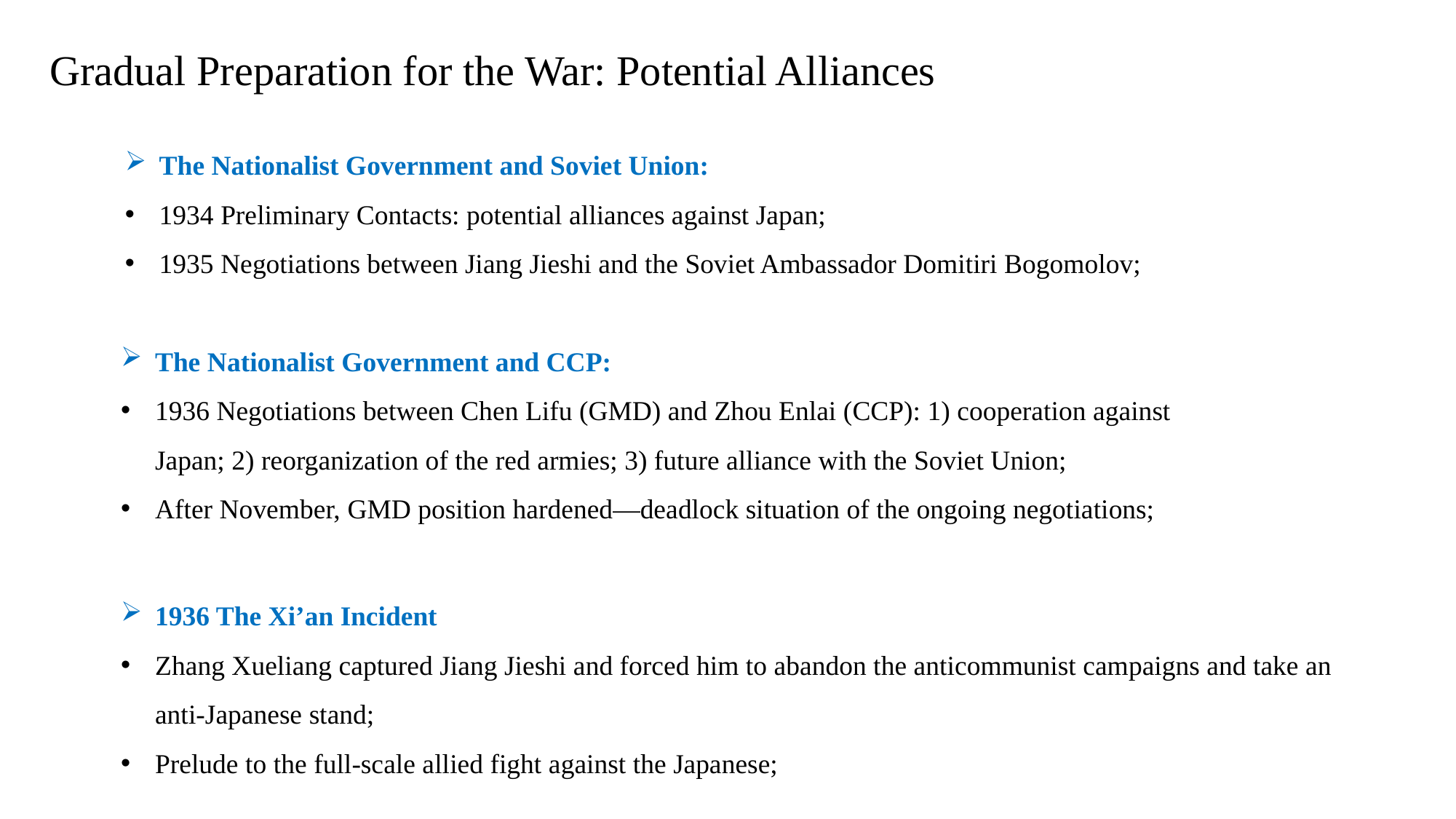

# Gradual Preparation for the War: Potential Alliances
The Nationalist Government and Soviet Union:
1934 Preliminary Contacts: potential alliances against Japan;
1935 Negotiations between Jiang Jieshi and the Soviet Ambassador Domitiri Bogomolov;
The Nationalist Government and CCP:
1936 Negotiations between Chen Lifu (GMD) and Zhou Enlai (CCP): 1) cooperation against Japan; 2) reorganization of the red armies; 3) future alliance with the Soviet Union;
After November, GMD position hardened—deadlock situation of the ongoing negotiations;
1936 The Xi’an Incident
Zhang Xueliang captured Jiang Jieshi and forced him to abandon the anticommunist campaigns and take an anti-Japanese stand;
Prelude to the full-scale allied fight against the Japanese;